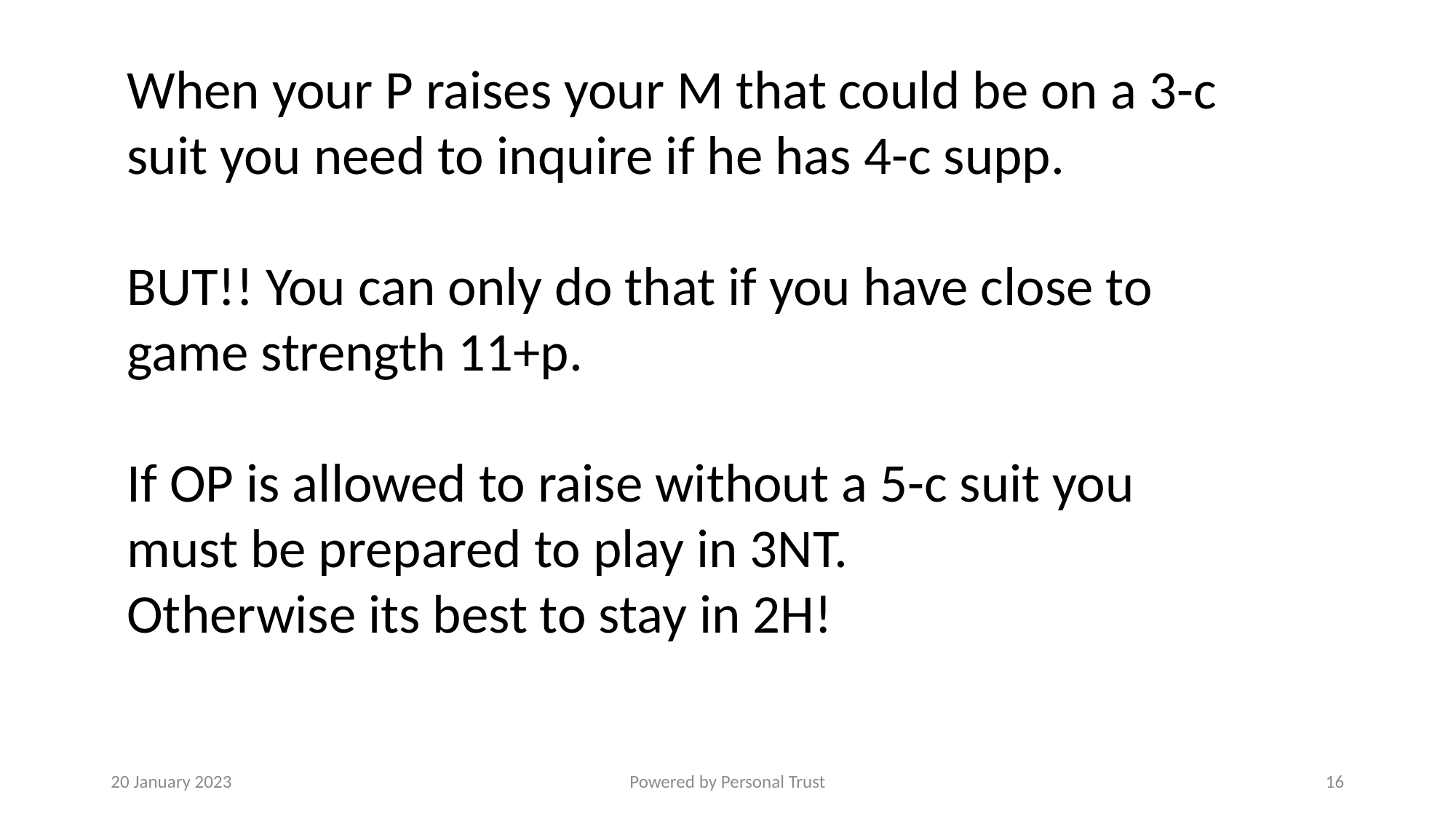

When your P raises your M that could be on a 3-c suit you need to inquire if he has 4-c supp.

BUT!! You can only do that if you have close to game strength 11+p.

If OP is allowed to raise without a 5-c suit you must be prepared to play in 3NT.
Otherwise its best to stay in 2H!
20 January 2023
Powered by Personal Trust
16